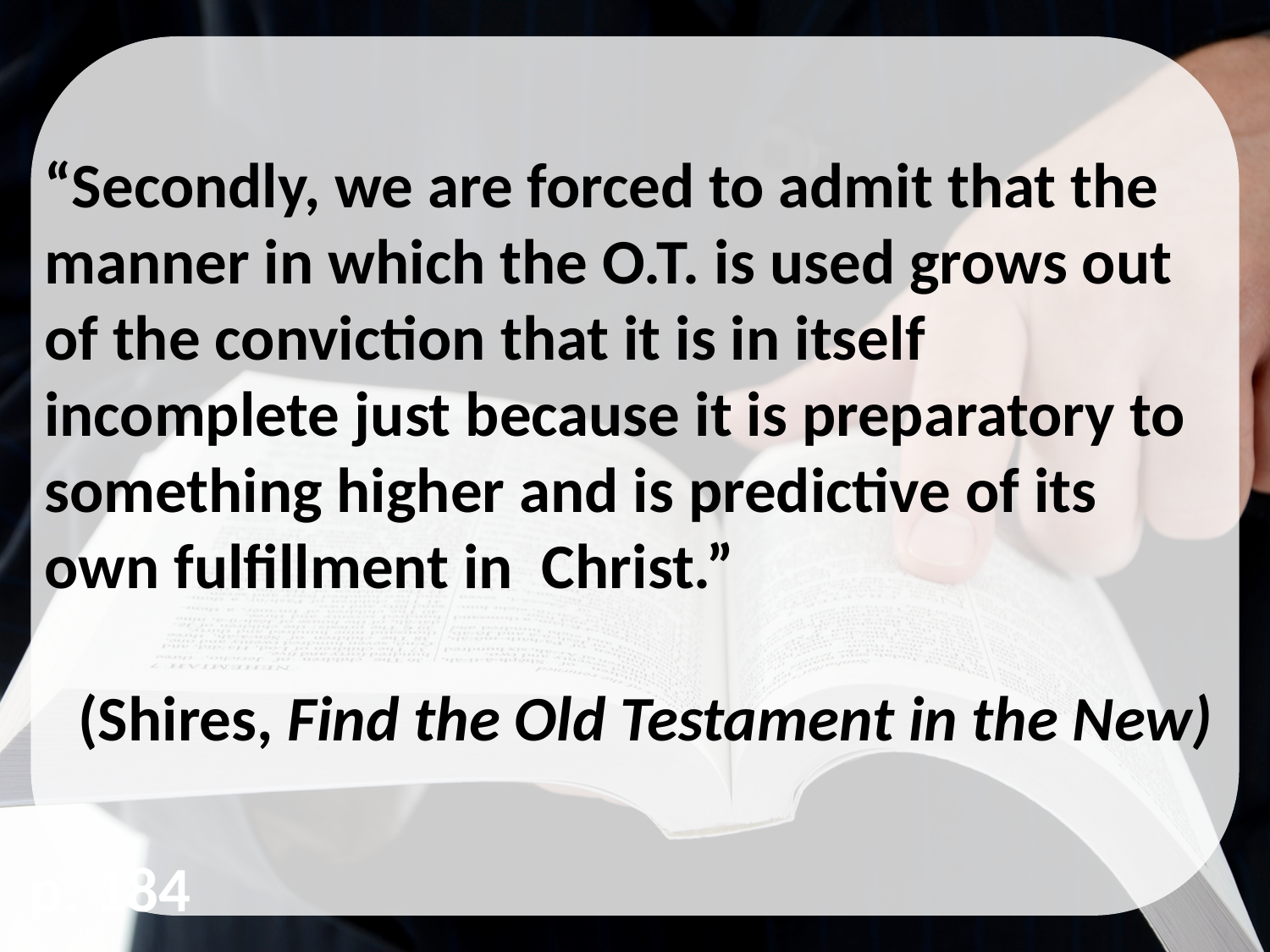

“Secondly, we are forced to admit that the manner in which the O.T. is used grows out of the conviction that it is in itself incomplete just because it is preparatory to something higher and is predictive of its own fulfillment in  Christ.”

(Shires, Find the Old Testament in the New)
p. 184